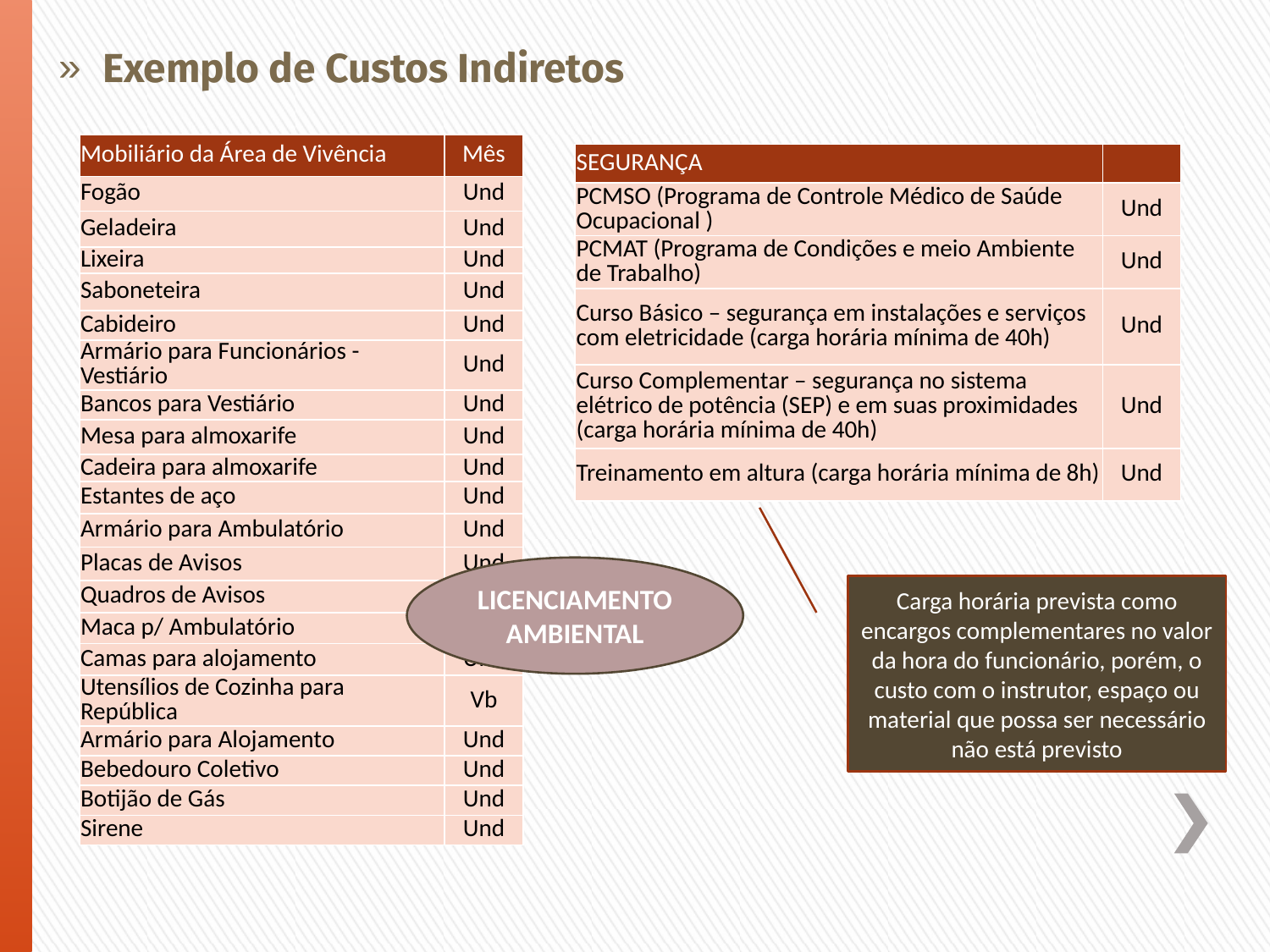

Exemplo de Custos Indiretos

| Mobiliário da Área de Vivência | Mês |
| --- | --- |
| Fogão | Und |
| Geladeira | Und |
| Lixeira | Und |
| Saboneteira | Und |
| Cabideiro | Und |
| Armário para Funcionários - Vestiário | Und |
| Bancos para Vestiário | Und |
| Mesa para almoxarife | Und |
| Cadeira para almoxarife | Und |
| Estantes de aço | Und |
| Armário para Ambulatório | Und |
| Placas de Avisos | Und |
| Quadros de Avisos | Und |
| Maca p/ Ambulatório | Und |
| Camas para alojamento | Und |
| Utensílios de Cozinha para República | Vb |
| Armário para Alojamento | Und |
| Bebedouro Coletivo | Und |
| Botijão de Gás | Und |
| Sirene | Und |
| SEGURANÇA |  |
| --- | --- |
| PCMSO (Programa de Controle Médico de Saúde Ocupacional ) | Und |
| PCMAT (Programa de Condições e meio Ambiente de Trabalho) | Und |
| Curso Básico – segurança em instalações e serviços com eletricidade (carga horária mínima de 40h) | Und |
| Curso Complementar – segurança no sistema elétrico de potência (SEP) e em suas proximidades (carga horária mínima de 40h) | Und |
| Treinamento em altura (carga horária mínima de 8h) | Und |
LICENCIAMENTO AMBIENTAL
Carga horária prevista como encargos complementares no valor da hora do funcionário, porém, o custo com o instrutor, espaço ou material que possa ser necessário não está previsto